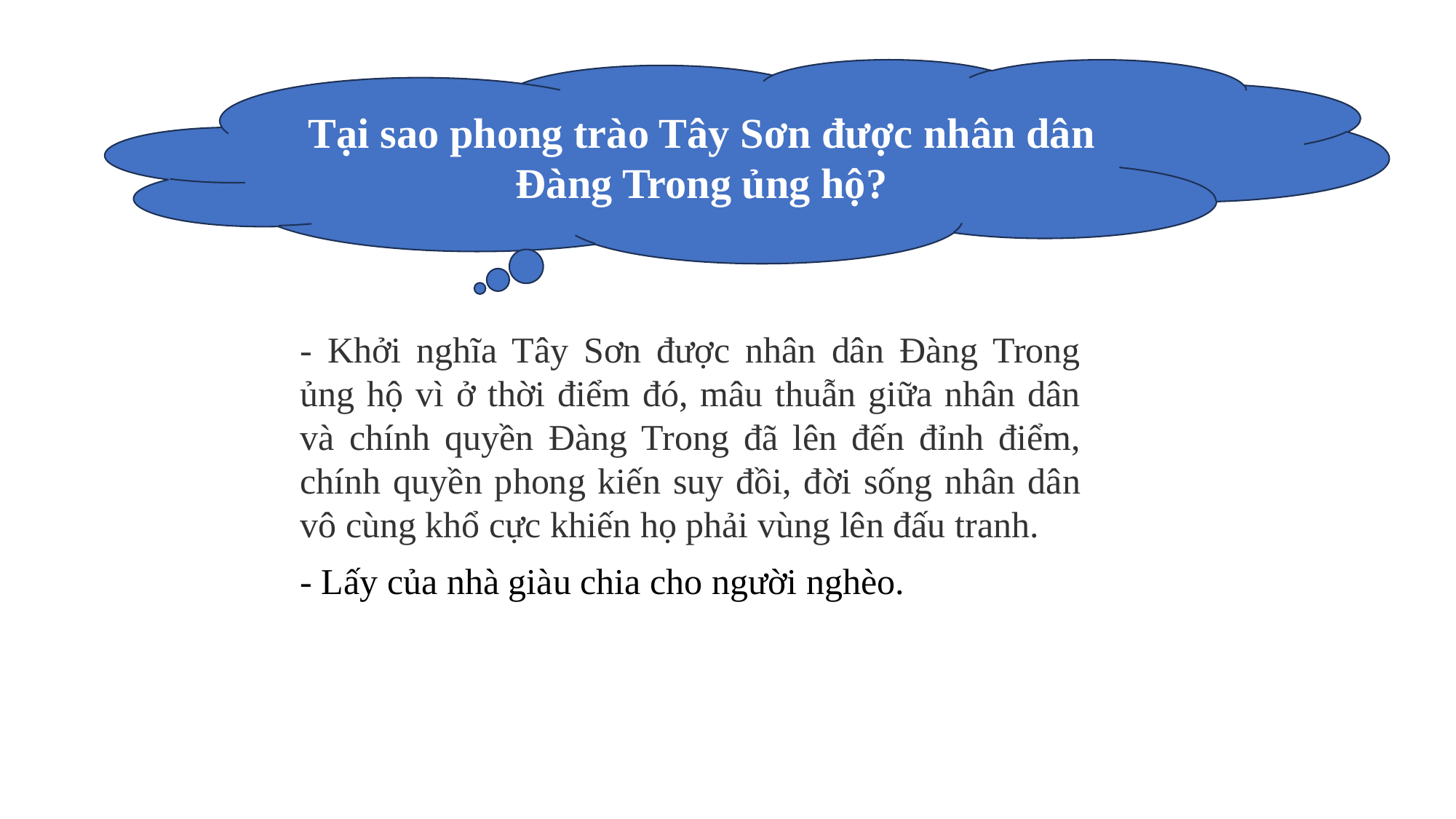

Tại sao phong trào Tây Sơn được nhân dân Đàng Trong ủng hộ?
- Khởi nghĩa Tây Sơn được nhân dân Đàng Trong ủng hộ vì ở thời điểm đó, mâu thuẫn giữa nhân dân và chính quyền Đàng Trong đã lên đến đỉnh điểm, chính quyền phong kiến suy đồi, đời sống nhân dân vô cùng khổ cực khiến họ phải vùng lên đấu tranh.
- Lấy của nhà giàu chia cho người nghèo.